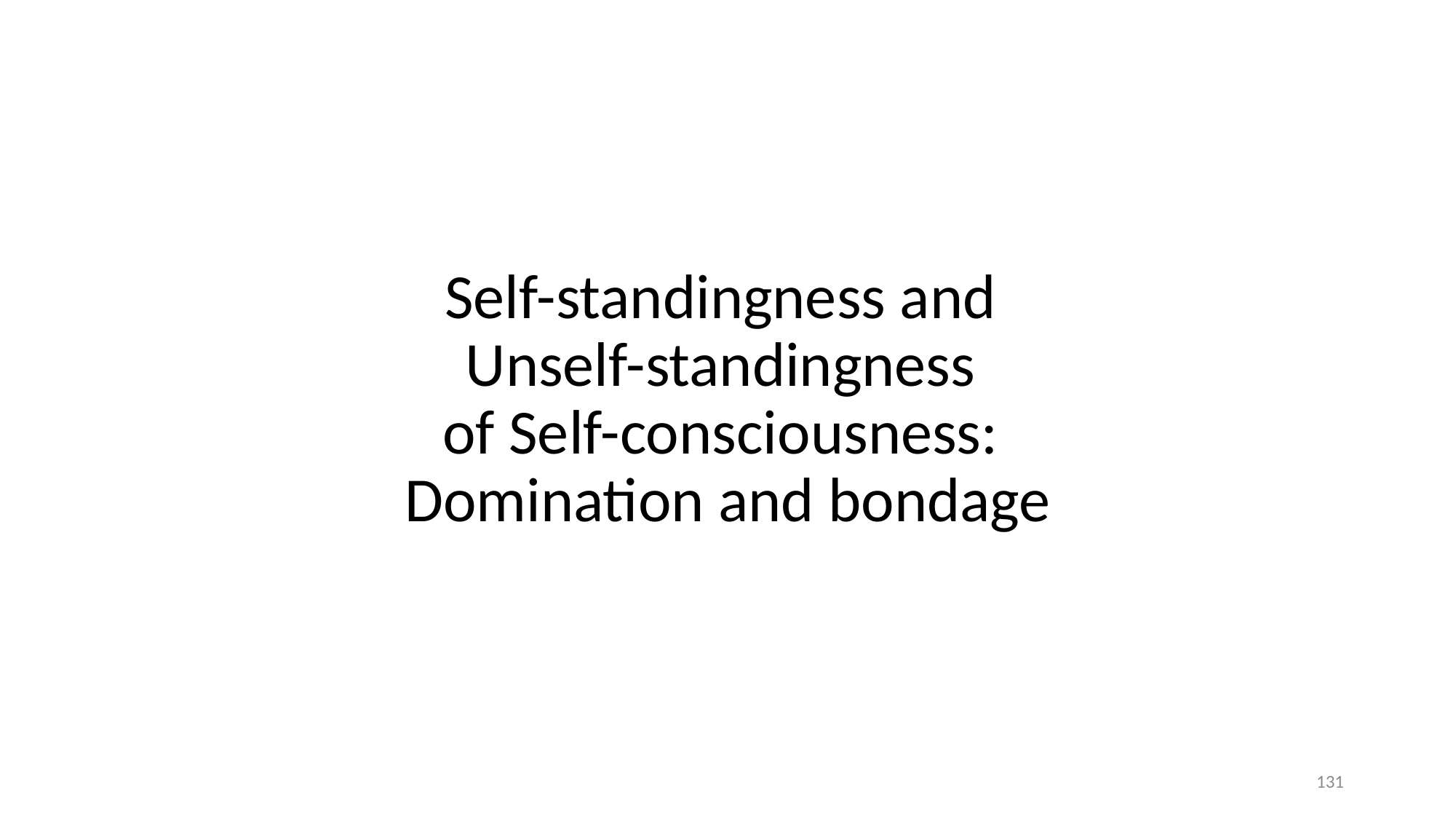

# Self-standingness and Unself-standingness of Self-consciousness: Domination and bondage

131